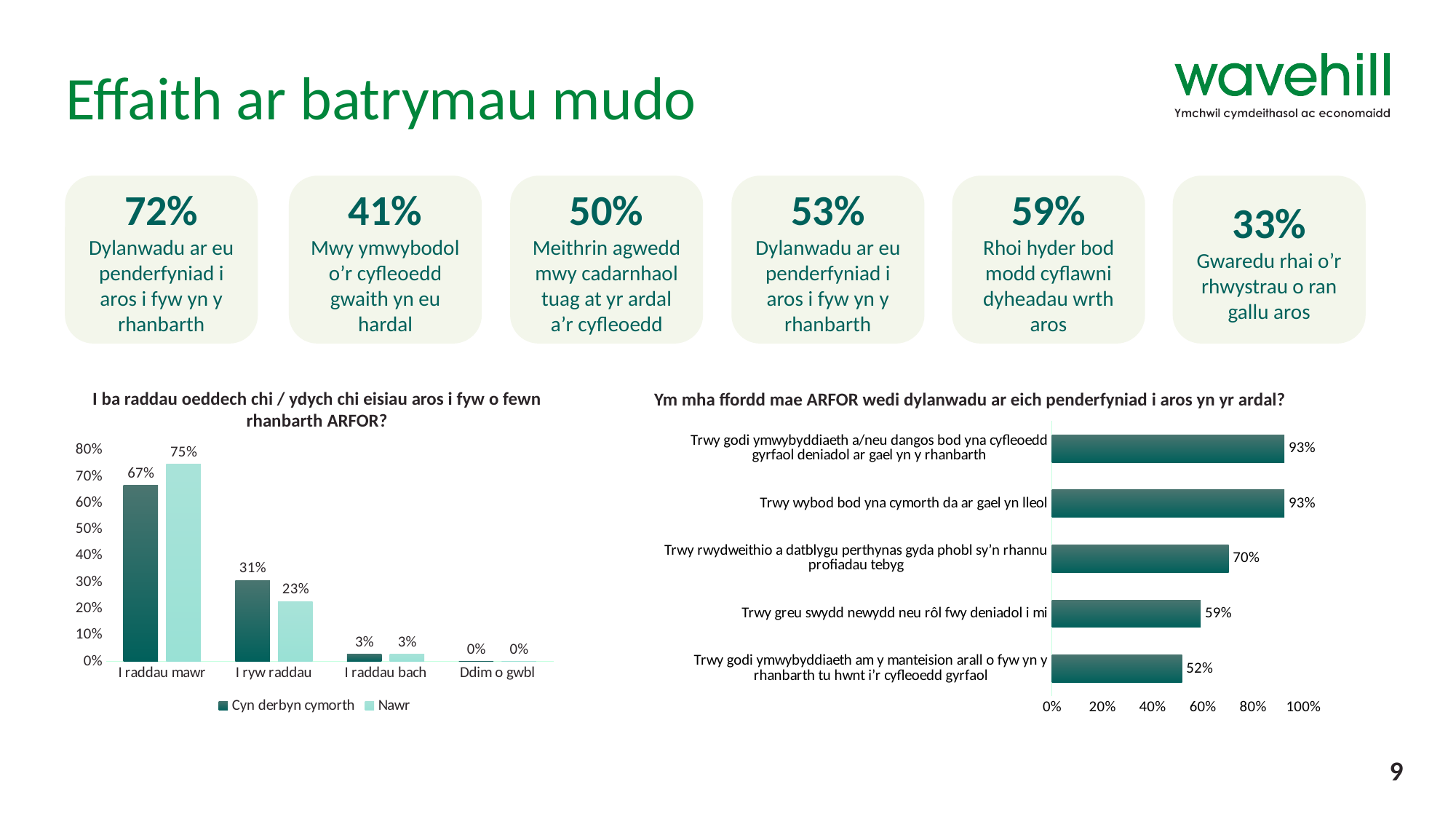

# Effaith ar batrymau mudo
72%
Dylanwadu ar eu penderfyniad i aros i fyw yn y rhanbarth
41%
Mwy ymwybodol o’r cyfleoedd gwaith yn eu hardal
50%
Meithrin agwedd mwy cadarnhaol tuag at yr ardal a’r cyfleoedd
53%
Dylanwadu ar eu penderfyniad i aros i fyw yn y rhanbarth
59%
Rhoi hyder bod modd cyflawni dyheadau wrth aros
33%
Gwaredu rhai o’r rhwystrau o ran gallu aros
Ym mha ffordd mae ARFOR wedi dylanwadu ar eich penderfyniad i aros yn yr ardal?
I ba raddau oeddech chi / ydych chi eisiau aros i fyw o fewn rhanbarth ARFOR?

### Chart

| Category |  |
|---|---|
| Trwy godi ymwybyddiaeth am y manteision arall o fyw yn y rhanbarth tu hwnt i’r cyfleoedd gyrfaol | 0.5185185185185185 |
| Trwy greu swydd newydd neu rôl fwy deniadol i mi | 0.5925925925925926 |
| Trwy rwydweithio a datblygu perthynas gyda phobl sy’n rhannu profiadau tebyg | 0.7037037037037037 |
| Trwy wybod bod yna cymorth da ar gael yn lleol | 0.9259259259259259 |
| Trwy godi ymwybyddiaeth a/neu dangos bod yna cyfleoedd gyrfaol deniadol ar gael yn y rhanbarth | 0.9259259259259259 |

### Chart

| Category | Cyn derbyn cymorth | Nawr |
|---|---|---|
| I raddau mawr | 0.6666666666666666 | 0.7466666666666667 |
| I ryw raddau | 0.30666666666666664 | 0.22666666666666666 |
| I raddau bach | 0.02666666666666667 | 0.02666666666666667 |
| Ddim o gwbl | 0.0 | 0.0 |